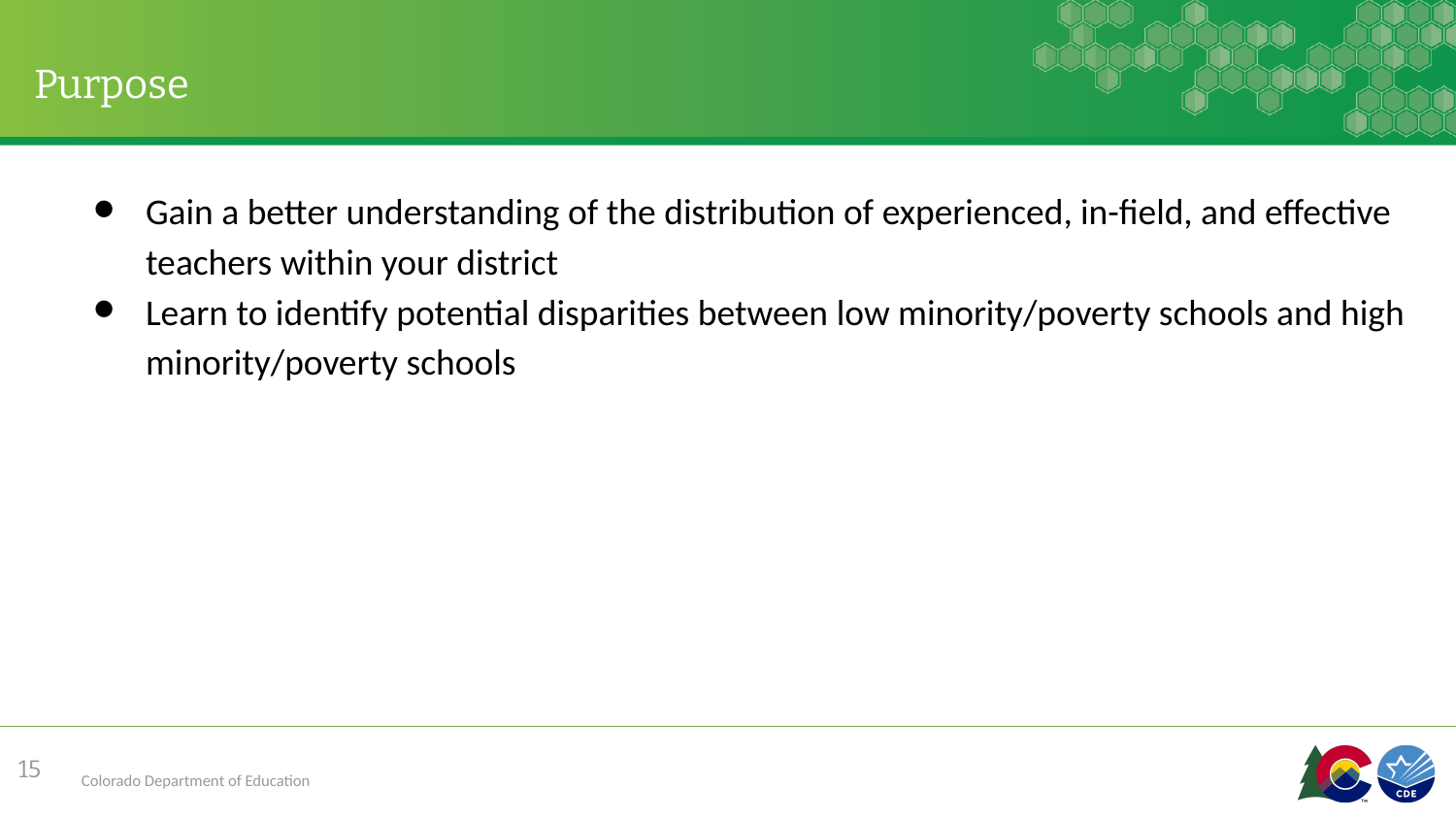

# Purpose
Gain a better understanding of the distribution of experienced, in-field, and effective teachers within your district
Learn to identify potential disparities between low minority/poverty schools and high minority/poverty schools
15